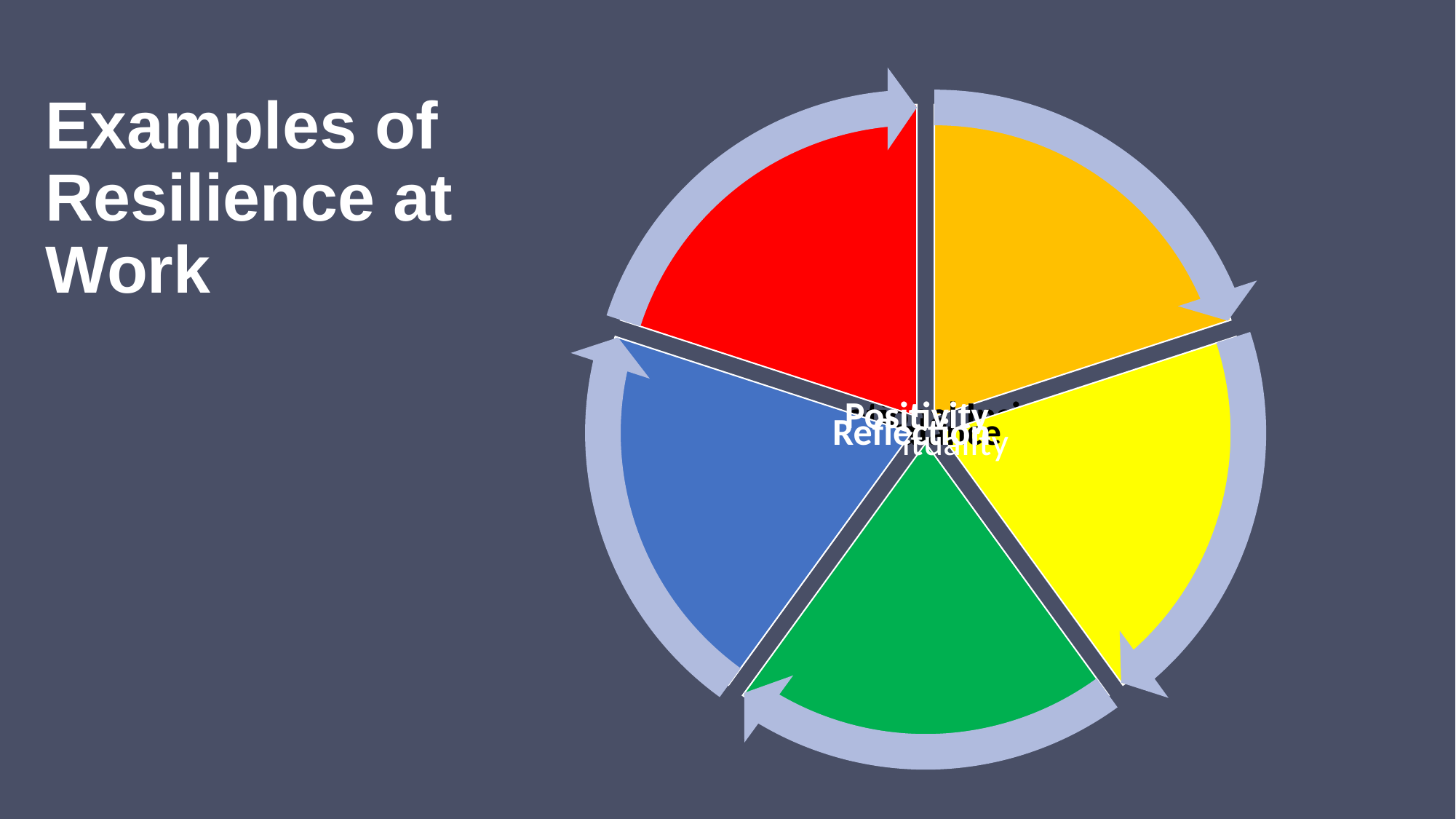

# Examples of Resilience at Work
Emotional Insight
Balance
Spirituality
Reflection
Positivity